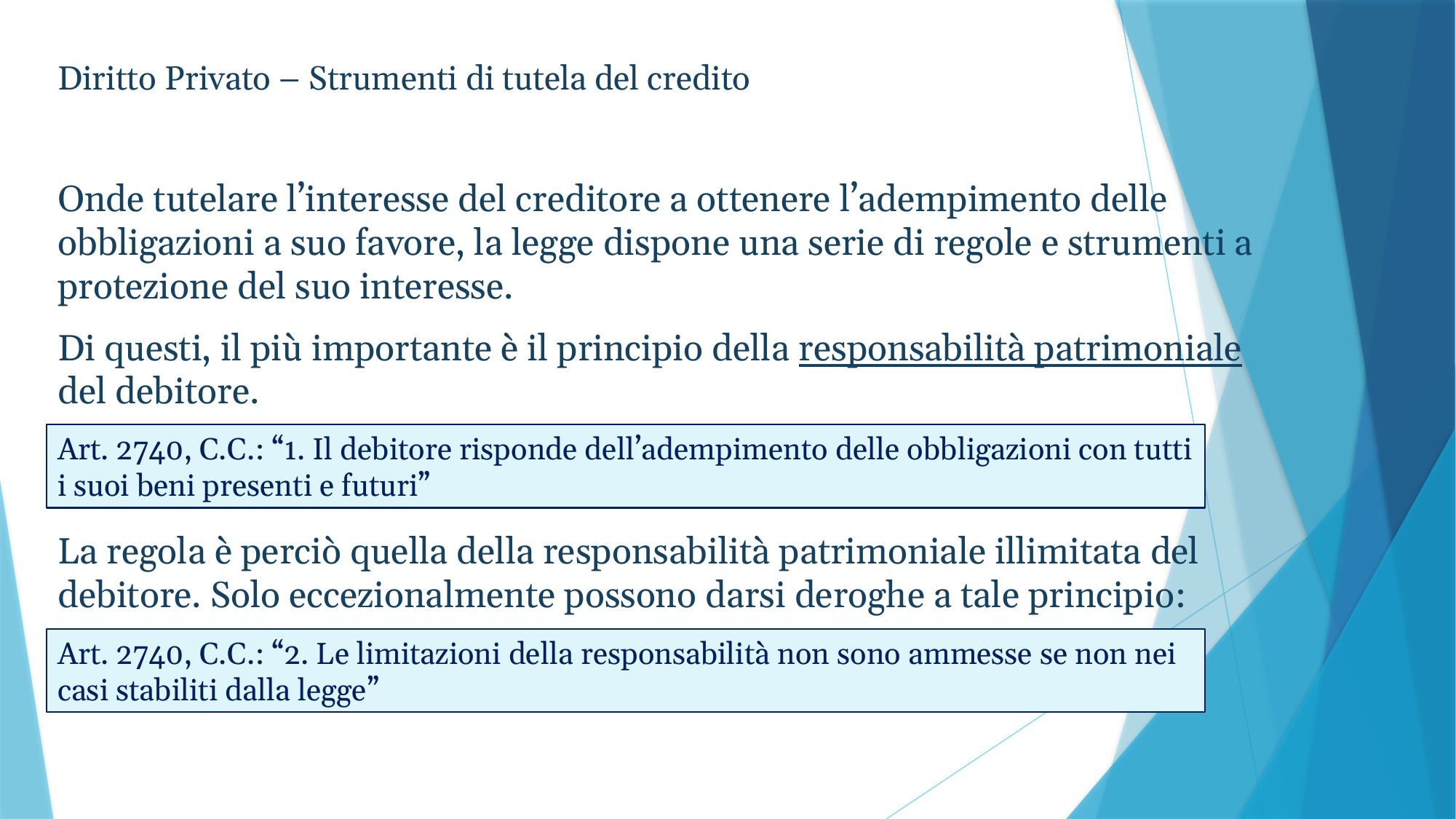

Diritto Privato – Strumenti di tutela del credito
Onde tutelare l’interesse del creditore a ottenere l’adempimento delle obbligazioni a suo favore, la legge dispone una serie di regole e strumenti a protezione del suo interesse.
Di questi, il più importante è il principio della responsabilità patrimoniale del debitore.

La regola è perciò quella della responsabilità patrimoniale illimitata del debitore. Solo eccezionalmente possono darsi deroghe a tale principio:
Art. 2740, C.C.: “1. Il debitore risponde dell’adempimento delle obbligazioni con tutti i suoi beni presenti e futuri”
Art. 2740, C.C.: “2. Le limitazioni della responsabilità non sono ammesse se non nei casi stabiliti dalla legge”